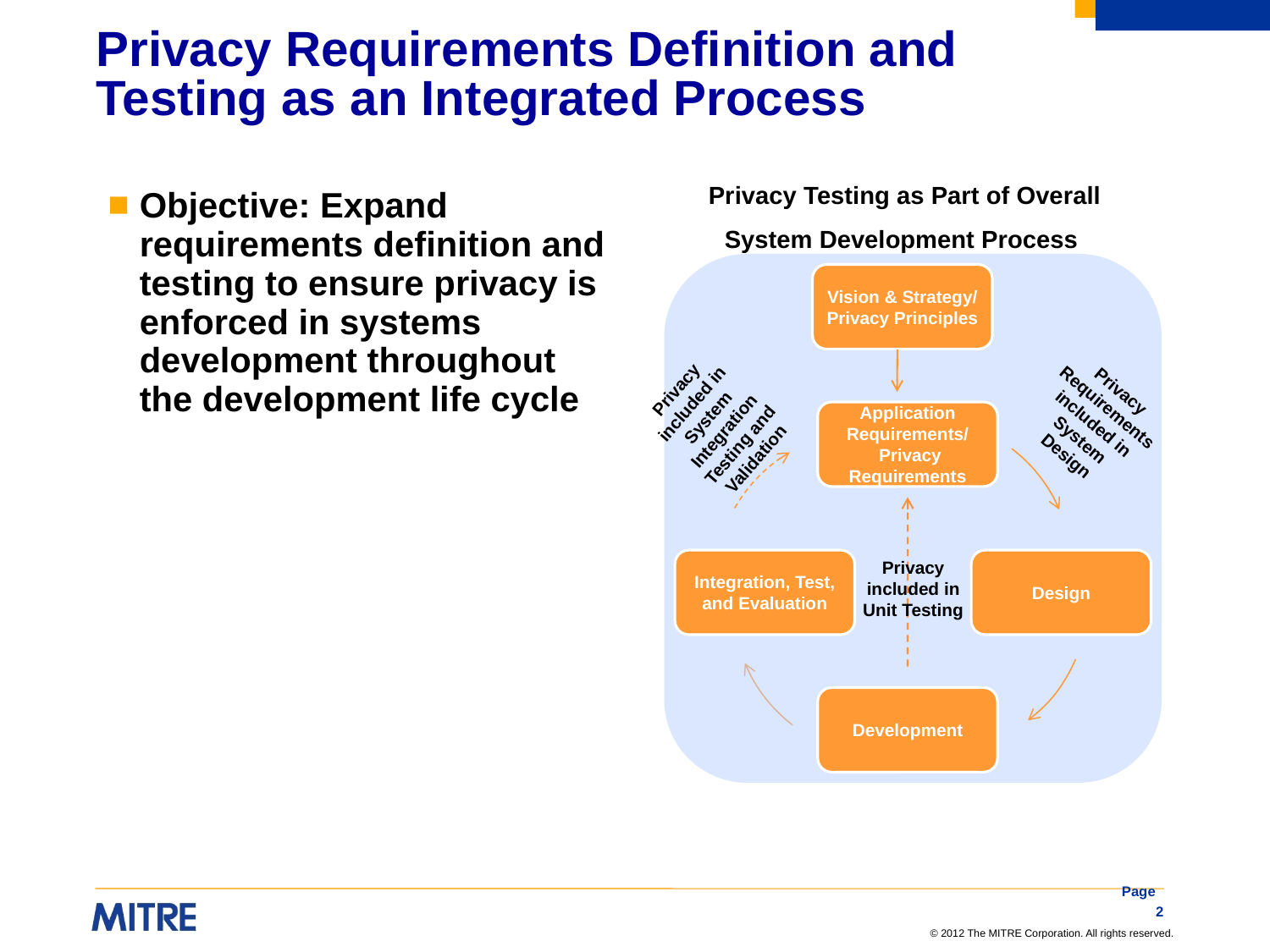

# Privacy Requirements Definition and Testing as an Integrated Process
Privacy Testing as Part of Overall System Development Process
Objective: Expand requirements definition and testing to ensure privacy is enforced in systems development throughout the development life cycle

Vision & Strategy/
Privacy Principles
Privacy included in System Integration Testing and Validation
Application
Requirements/
 Privacy
Requirements

Integration, Test,
and Evaluation
Privacy included in Unit Testing
Design
Development
Privacy Requirements included in System Design
Page  2